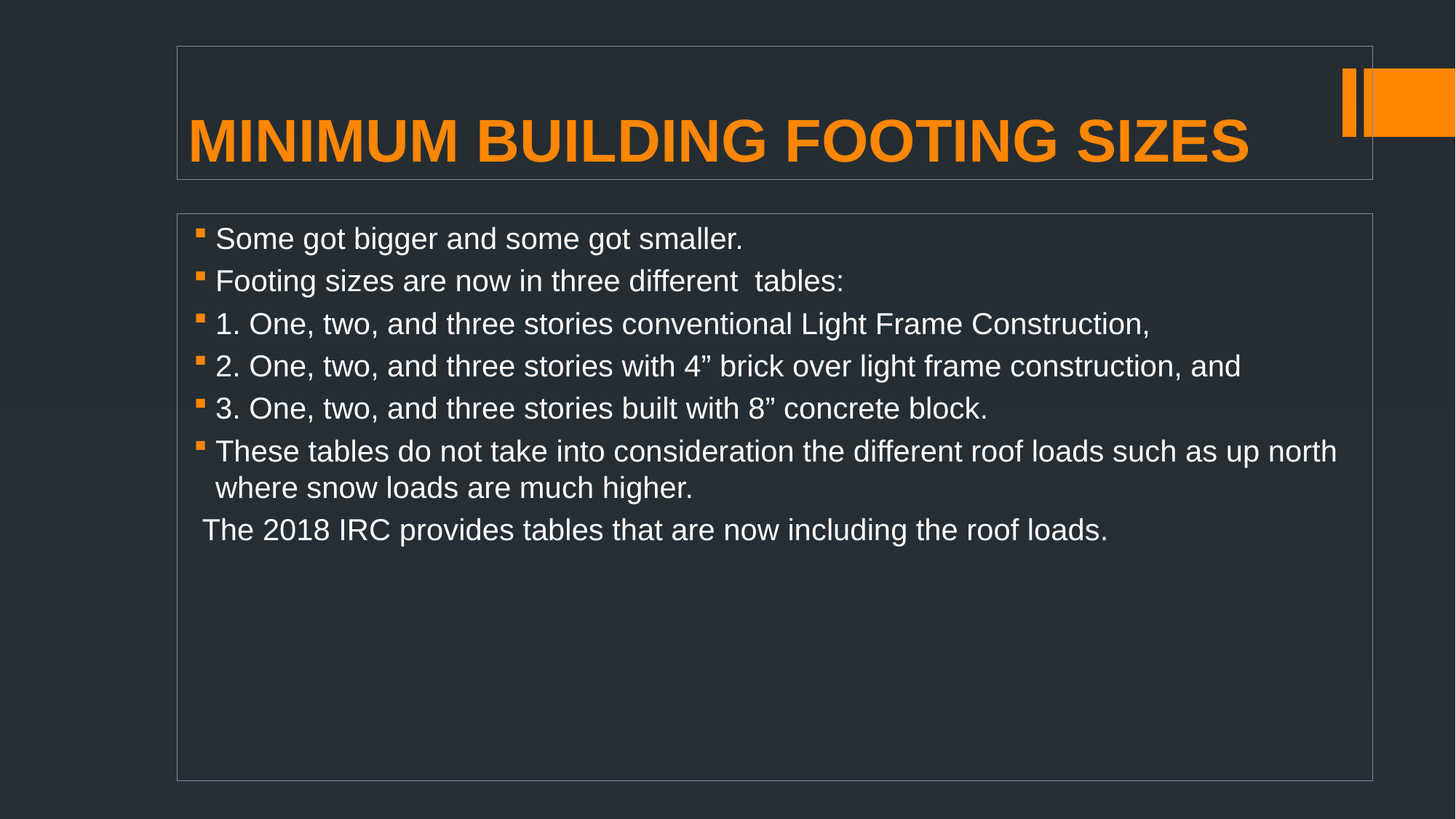

# MINIMUM BUILDING FOOTING SIZES
Some got bigger and some got smaller.
Footing sizes are now in three different  tables:
1. One, two, and three stories conventional Light Frame Construction,
2. One, two, and three stories with 4” brick over light frame construction, and
3. One, two, and three stories built with 8” concrete block.
These tables do not take into consideration the different roof loads such as up north where snow loads are much higher.
 The 2018 IRC provides tables that are now including the roof loads.